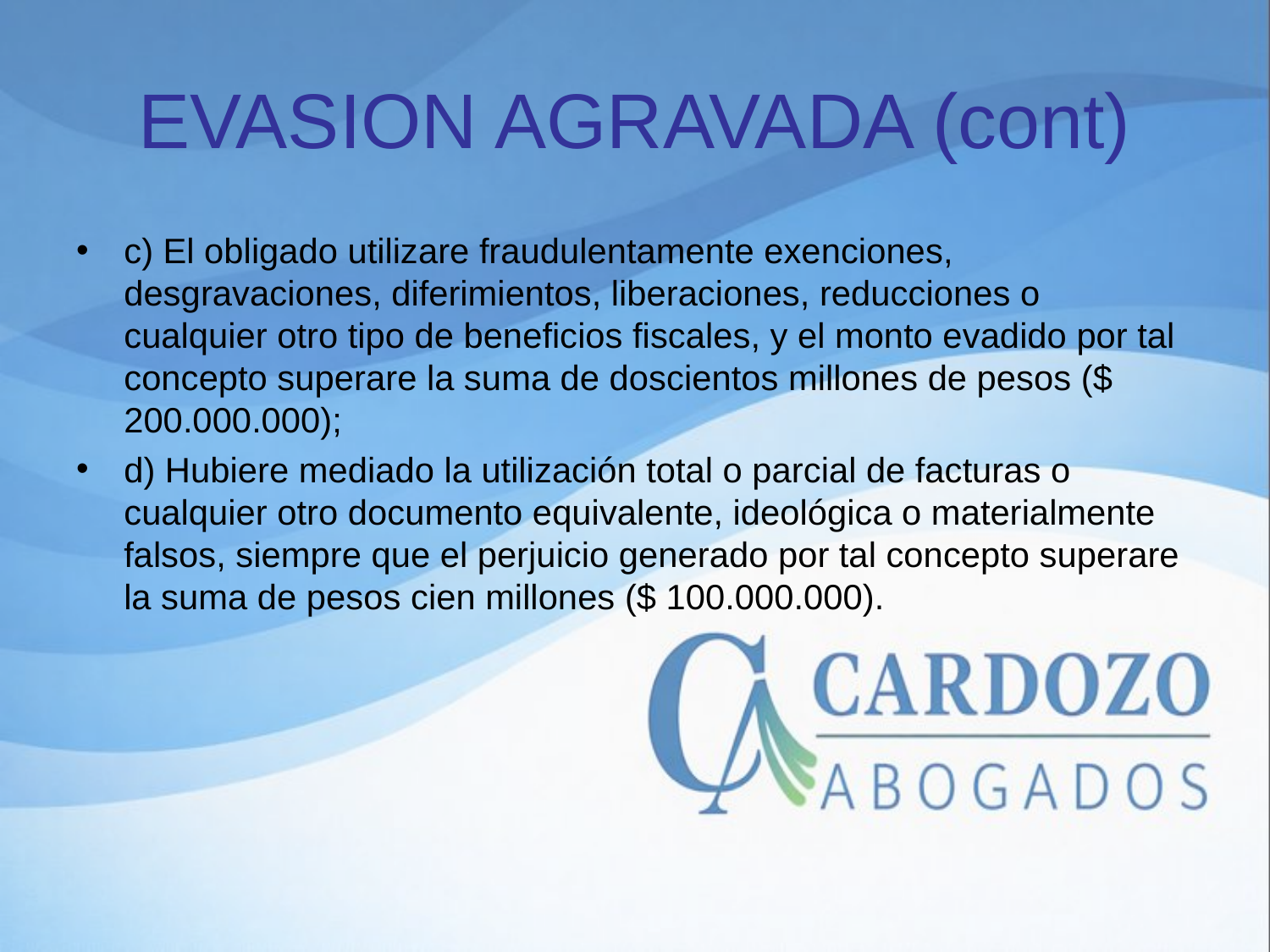

# EVASION AGRAVADA (cont)
c) El obligado utilizare fraudulentamente exenciones, desgravaciones, diferimientos, liberaciones, reducciones o cualquier otro tipo de beneficios fiscales, y el monto evadido por tal concepto superare la suma de doscientos millones de pesos ($ 200.000.000);
d) Hubiere mediado la utilización total o parcial de facturas o cualquier otro documento equivalente, ideológica o materialmente falsos, siempre que el perjuicio generado por tal concepto superare la suma de pesos cien millones ($ 100.000.000).